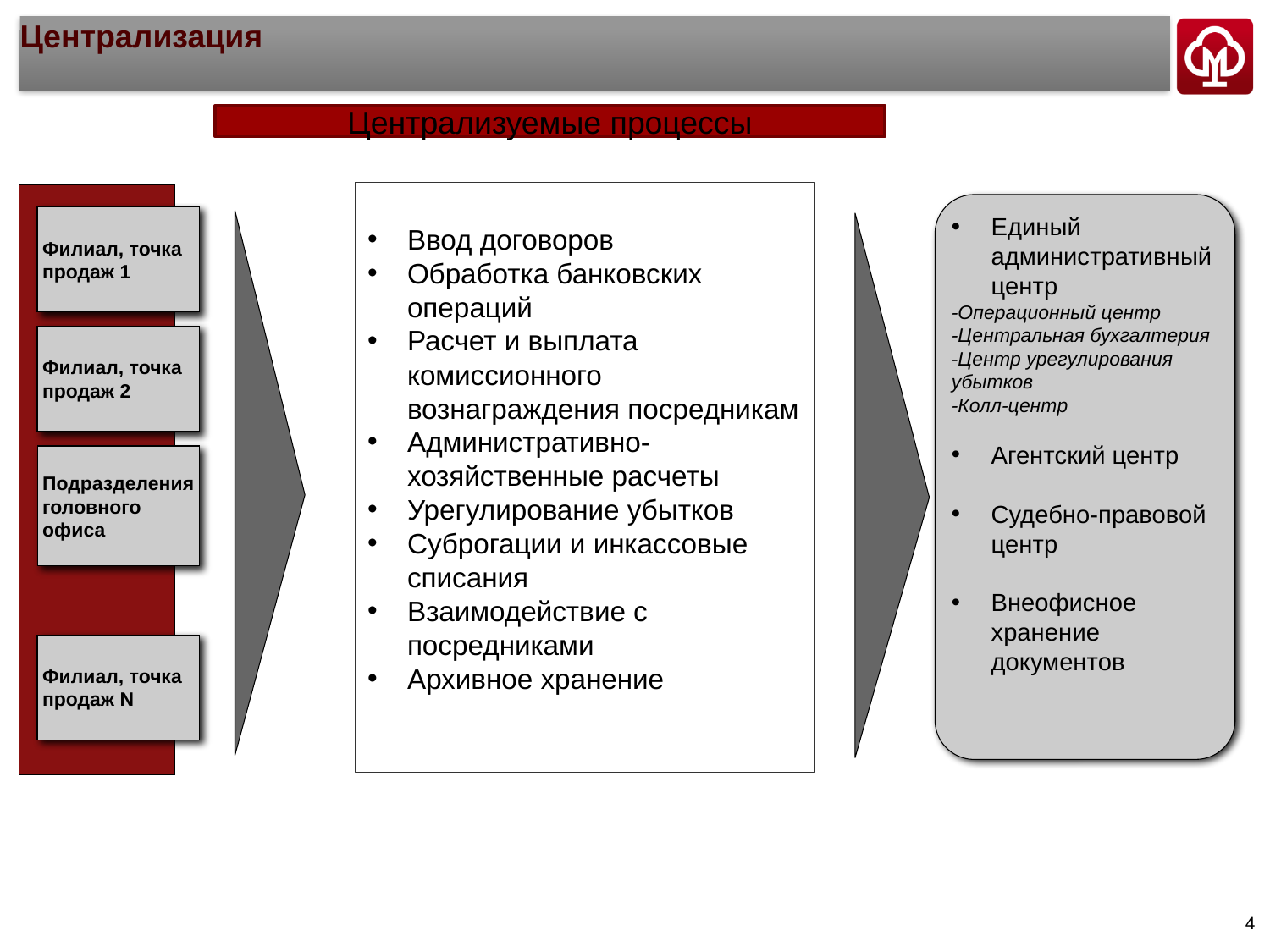

# Централизация
Централизуемые процессы
Ввод договоров
Обработка банковских операций
Расчет и выплата комиссионного вознаграждения посредникам
Административно-хозяйственные расчеты
Урегулирование убытков
Суброгации и инкассовые списания
Взаимодействие с посредниками
Архивное хранение

Единый административный центр
-Операционный центр
-Центральная бухгалтерия
-Центр урегулирования убытков
-Колл-центр

Агентский центр

Судебно-правовой центр

Внеофисное хранение документов

Филиал, точка продаж 1
Филиал, точка продаж 2
Подразделения головного офиса

Филиал, точка продаж N